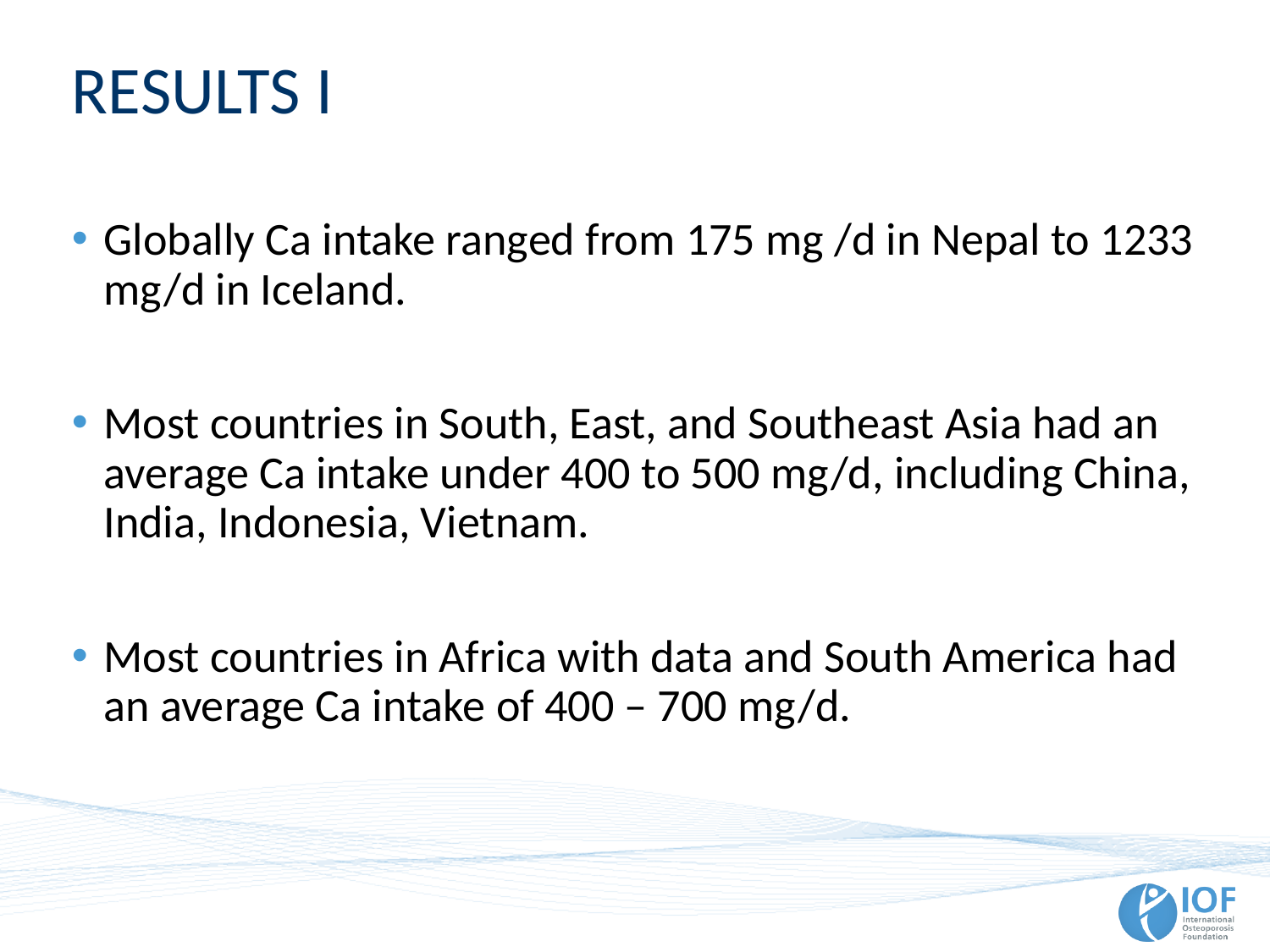

# RESULTS I
Globally Ca intake ranged from 175 mg /d in Nepal to 1233 mg/d in Iceland.

Most countries in South, East, and Southeast Asia had an average Ca intake under 400 to 500 mg/d, including China, India, Indonesia, Vietnam.

Most countries in Africa with data and South America had an average Ca intake of 400 – 700 mg/d.